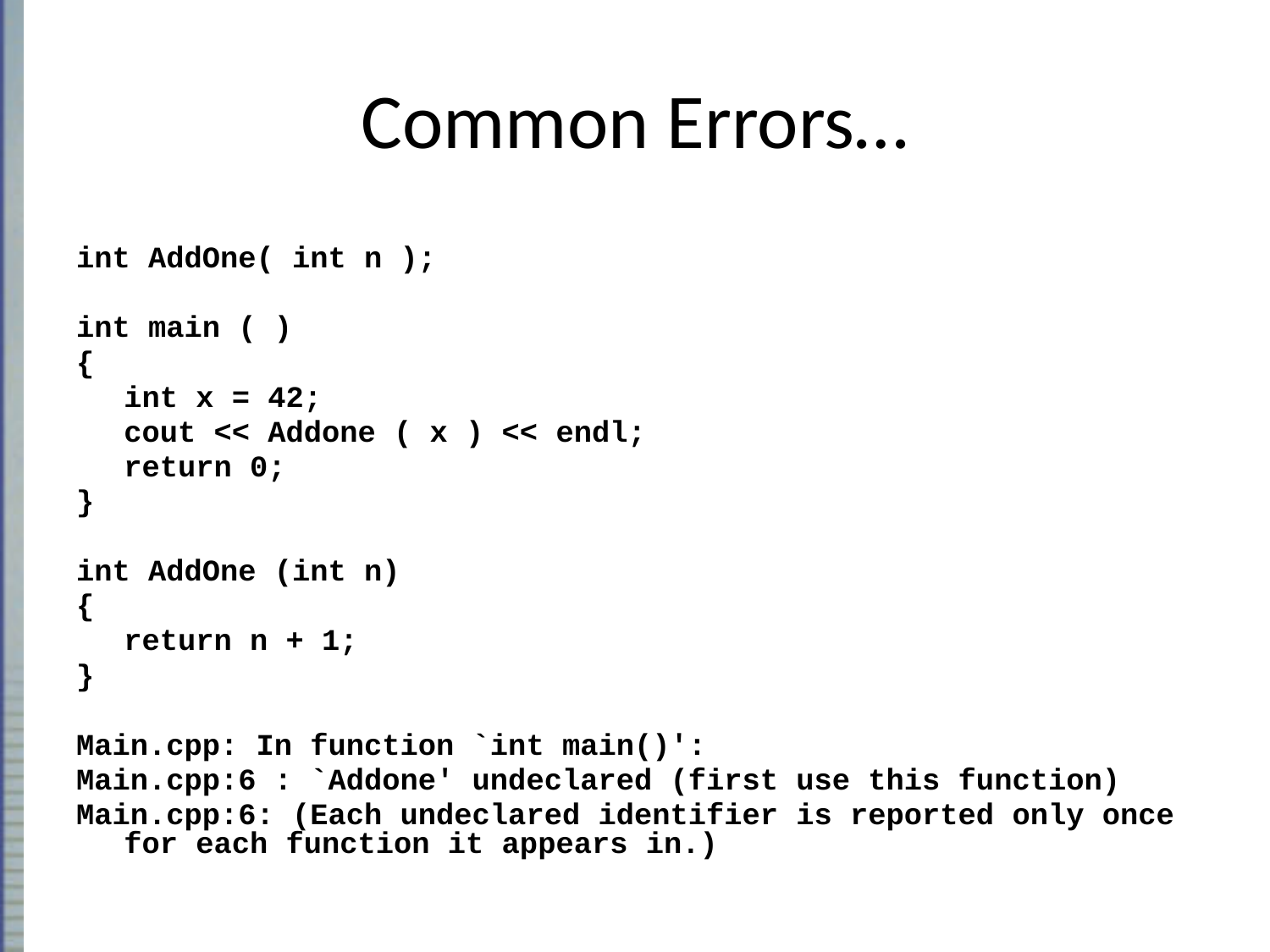

# Common Errors…
int AddOne( int n );

int main ( )
{
	int x = 42;
	cout << Addone ( x ) << endl;
	return 0;
}

int AddOne (int n)
{
	return n + 1;
}

Main.cpp: In function `int main()':
Main.cpp:6 : `Addone' undeclared (first use this function)
Main.cpp:6: (Each undeclared identifier is reported only once for each function it appears in.)